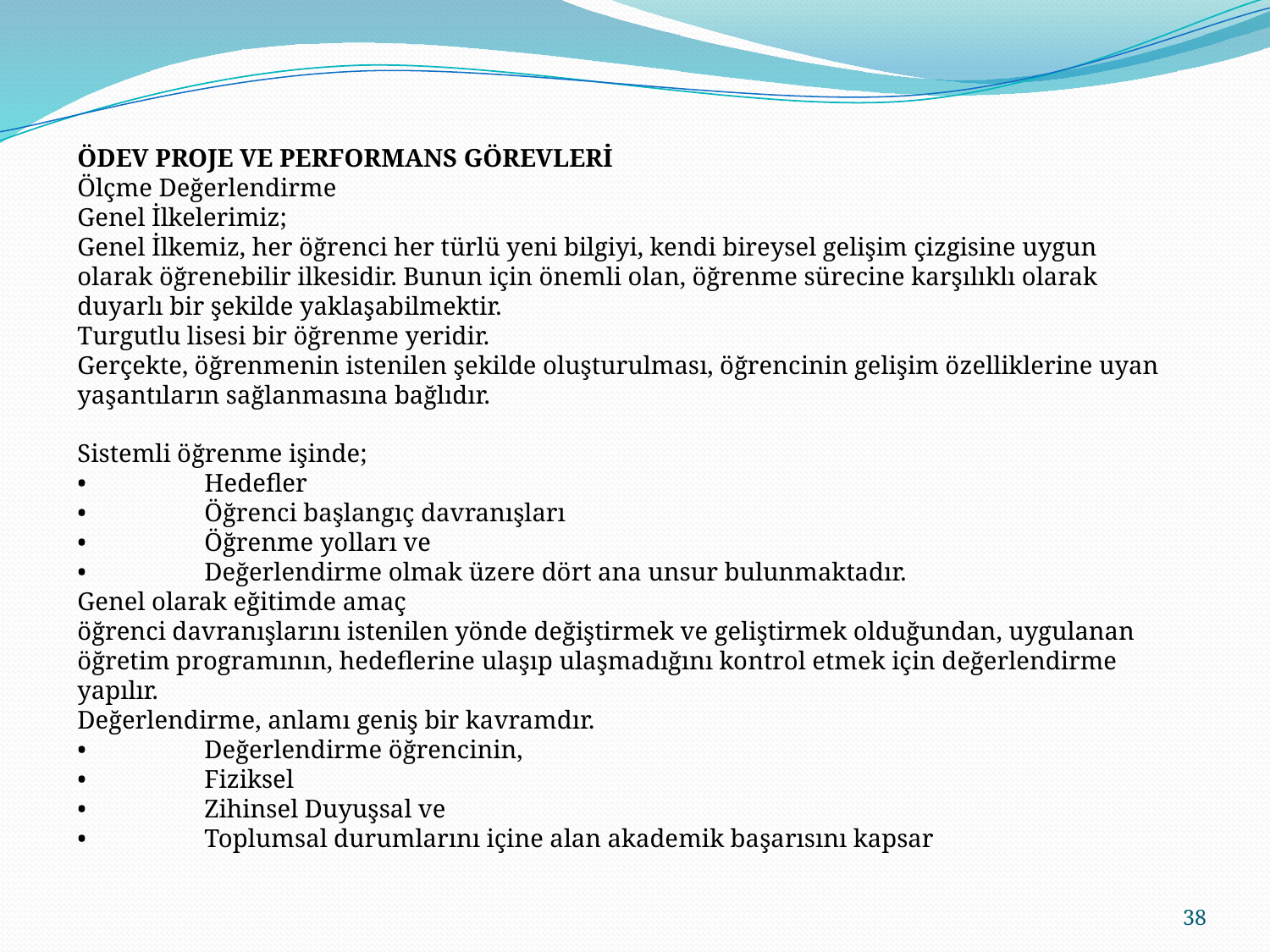

ÖDEV PROJE VE PERFORMANS GÖREVLERİ
Ölçme Değerlendirme
Genel İlkelerimiz;
Genel İlkemiz, her öğrenci her türlü yeni bilgiyi, kendi bireysel gelişim çizgisine uygun olarak öğrenebilir ilkesidir. Bunun için önemli olan, öğrenme sürecine karşılıklı olarak duyarlı bir şekilde yaklaşabilmektir.
Turgutlu lisesi bir öğrenme yeridir.
Gerçekte, öğrenmenin istenilen şekilde oluşturulması, öğrencinin gelişim özelliklerine uyan yaşantıların sağlanmasına bağlıdır.

Sistemli öğrenme işinde;
•	Hedefler
•	Öğrenci başlangıç davranışları
•	Öğrenme yolları ve
•	Değerlendirme olmak üzere dört ana unsur bulunmaktadır.
Genel olarak eğitimde amaç
öğrenci davranışlarını istenilen yönde değiştirmek ve geliştirmek olduğundan, uygulanan öğretim programının, hedeflerine ulaşıp ulaşmadığını kontrol etmek için değerlendirme yapılır.
Değerlendirme, anlamı geniş bir kavramdır.
•	Değerlendirme öğrencinin,
•	Fiziksel
•	Zihinsel Duyuşsal ve
•	Toplumsal durumlarını içine alan akademik başarısını kapsar
38